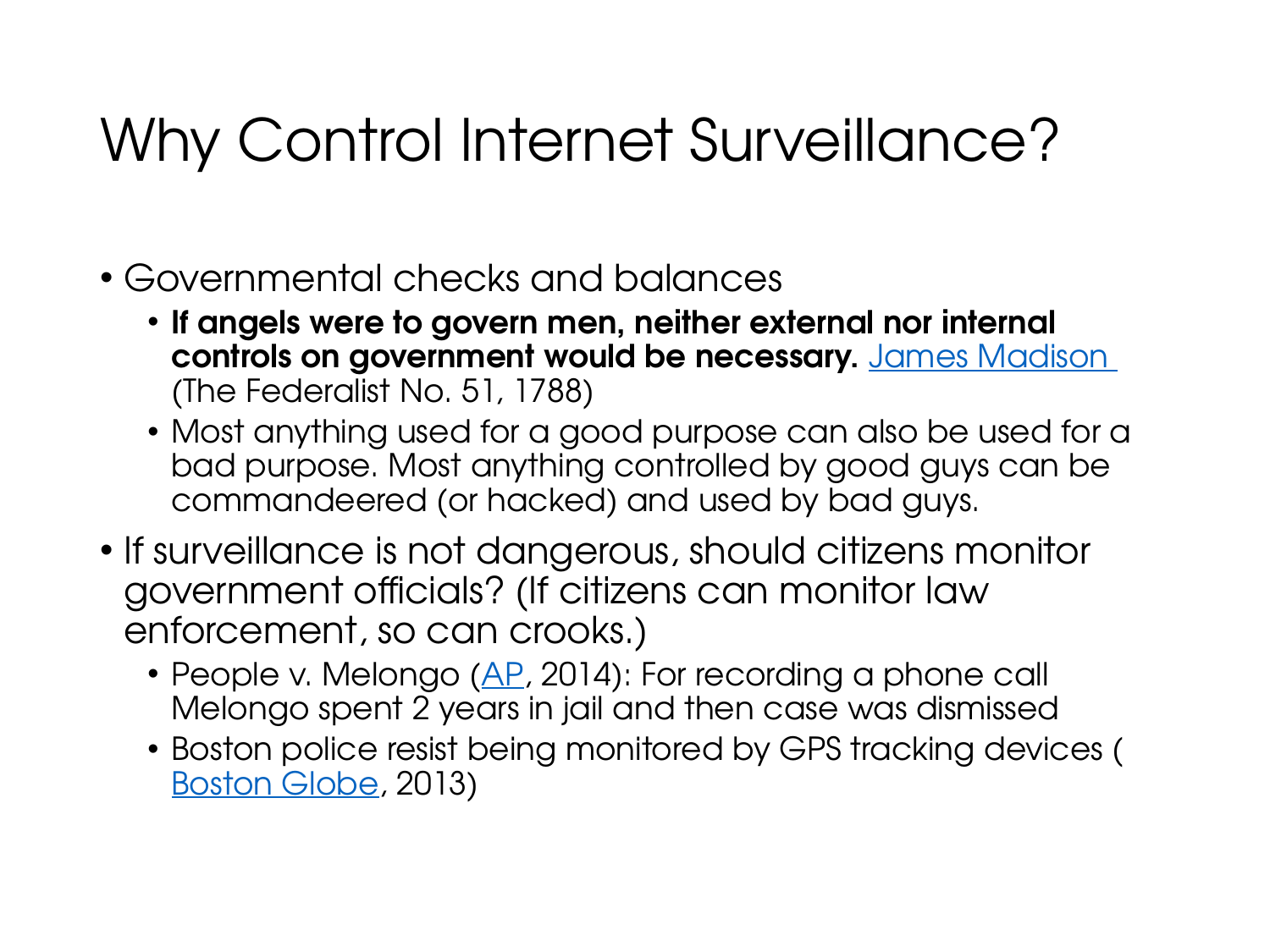

# Why Control Internet Surveillance?
Governmental checks and balances
If angels were to govern men, neither external nor internal controls on government would be necessary. James Madison (The Federalist No. 51, 1788)
Most anything used for a good purpose can also be used for a bad purpose. Most anything controlled by good guys can be commandeered (or hacked) and used by bad guys.
If surveillance is not dangerous, should citizens monitor government officials? (If citizens can monitor law enforcement, so can crooks.)
People v. Melongo (AP, 2014): For recording a phone call Melongo spent 2 years in jail and then case was dismissed
Boston police resist being monitored by GPS tracking devices (Boston Globe, 2013)